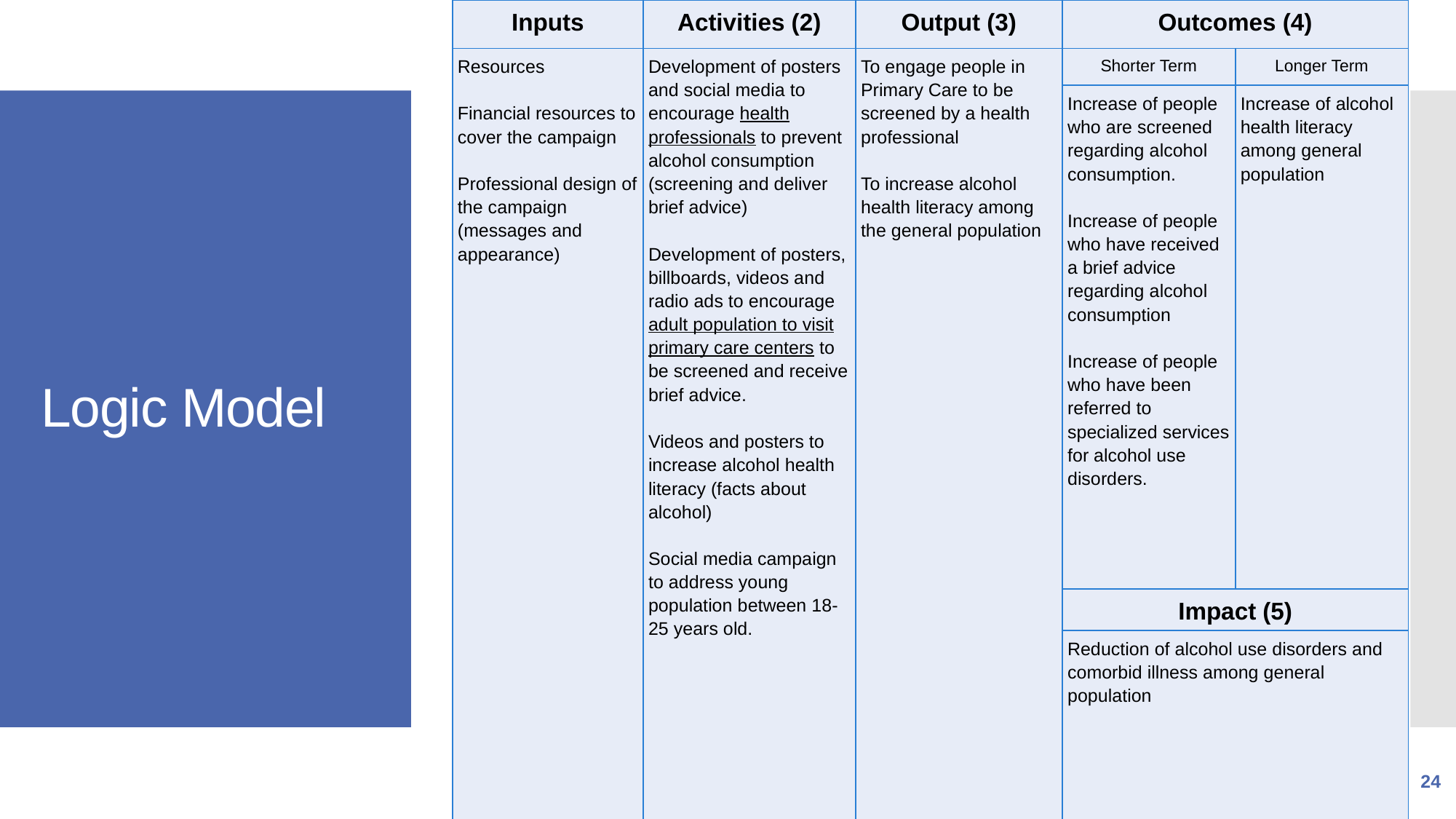

| Inputs | Activities (2) | Output (3) | Outcomes (4) |  |
| --- | --- | --- | --- | --- |
| Resources Financial resources to cover the campaign   Professional design of the campaign (messages and appearance) | Development of posters and social media to encourage health professionals to prevent alcohol consumption (screening and deliver brief advice)   Development of posters, billboards, videos and radio ads to encourage adult population to visit primary care centers to be screened and receive brief advice.   Videos and posters to increase alcohol health literacy (facts about alcohol)   Social media campaign to address young population between 18-25 years old. | To engage people in Primary Care to be screened by a health professional To increase alcohol health literacy among the general population | Shorter Term | Longer Term |
|  |  |  | Increase of people who are screened regarding alcohol consumption.   Increase of people who have received a brief advice regarding alcohol consumption   Increase of people who have been referred to specialized services for alcohol use disorders. | Increase of alcohol health literacy among general population |
|  |  |  | Impact (5) |  |
|  |  |  | Reduction of alcohol use disorders and comorbid illness among general population |  |
# Logic Model
24